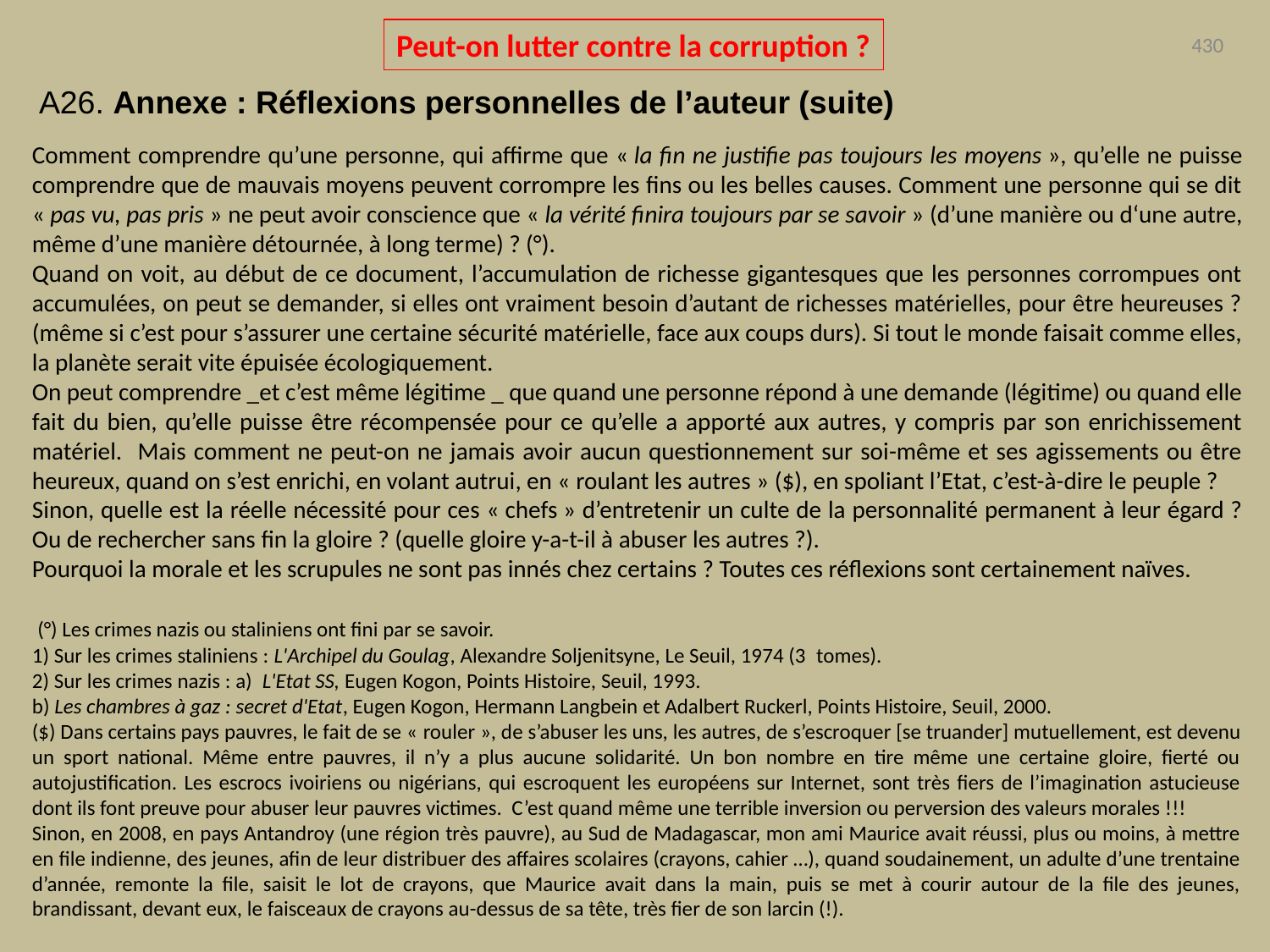

Peut-on lutter contre la corruption ?
430
A26. Annexe : Réflexions personnelles de l’auteur (suite)
Comment comprendre qu’une personne, qui affirme que « la fin ne justifie pas toujours les moyens », qu’elle ne puisse comprendre que de mauvais moyens peuvent corrompre les fins ou les belles causes. Comment une personne qui se dit « pas vu, pas pris » ne peut avoir conscience que « la vérité finira toujours par se savoir » (d’une manière ou d‘une autre, même d’une manière détournée, à long terme) ? (°).
Quand on voit, au début de ce document, l’accumulation de richesse gigantesques que les personnes corrompues ont accumulées, on peut se demander, si elles ont vraiment besoin d’autant de richesses matérielles, pour être heureuses ? (même si c’est pour s’assurer une certaine sécurité matérielle, face aux coups durs). Si tout le monde faisait comme elles, la planète serait vite épuisée écologiquement.
On peut comprendre _et c’est même légitime _ que quand une personne répond à une demande (légitime) ou quand elle fait du bien, qu’elle puisse être récompensée pour ce qu’elle a apporté aux autres, y compris par son enrichissement matériel.  Mais comment ne peut-on ne jamais avoir aucun questionnement sur soi-même et ses agissements ou être heureux, quand on s’est enrichi, en volant autrui, en « roulant les autres » ($), en spoliant l’Etat, c’est-à-dire le peuple ?
Sinon, quelle est la réelle nécessité pour ces « chefs » d’entretenir un culte de la personnalité permanent à leur égard ? Ou de rechercher sans fin la gloire ? (quelle gloire y-a-t-il à abuser les autres ?).
Pourquoi la morale et les scrupules ne sont pas innés chez certains ? Toutes ces réflexions sont certainement naïves.

 (°) Les crimes nazis ou staliniens ont fini par se savoir.
1) Sur les crimes staliniens : L'Archipel du Goulag, Alexandre Soljenitsyne, Le Seuil, 1974 (3  tomes).
2) Sur les crimes nazis : a)  L'Etat SS, Eugen Kogon, Points Histoire, Seuil, 1993.
b) Les chambres à gaz : secret d'Etat, Eugen Kogon, Hermann Langbein et Adalbert Ruckerl, Points Histoire, Seuil, 2000.
($) Dans certains pays pauvres, le fait de se « rouler », de s’abuser les uns, les autres, de s’escroquer [se truander] mutuellement, est devenu un sport national. Même entre pauvres, il n’y a plus aucune solidarité. Un bon nombre en tire même une certaine gloire, fierté ou autojustification. Les escrocs ivoiriens ou nigérians, qui escroquent les européens sur Internet, sont très fiers de l’imagination astucieuse dont ils font preuve pour abuser leur pauvres victimes.  C’est quand même une terrible inversion ou perversion des valeurs morales !!!
Sinon, en 2008, en pays Antandroy (une région très pauvre), au Sud de Madagascar, mon ami Maurice avait réussi, plus ou moins, à mettre en file indienne, des jeunes, afin de leur distribuer des affaires scolaires (crayons, cahier …), quand soudainement, un adulte d’une trentaine d’année, remonte la file, saisit le lot de crayons, que Maurice avait dans la main, puis se met à courir autour de la file des jeunes, brandissant, devant eux, le faisceaux de crayons au-dessus de sa tête, très fier de son larcin (!).